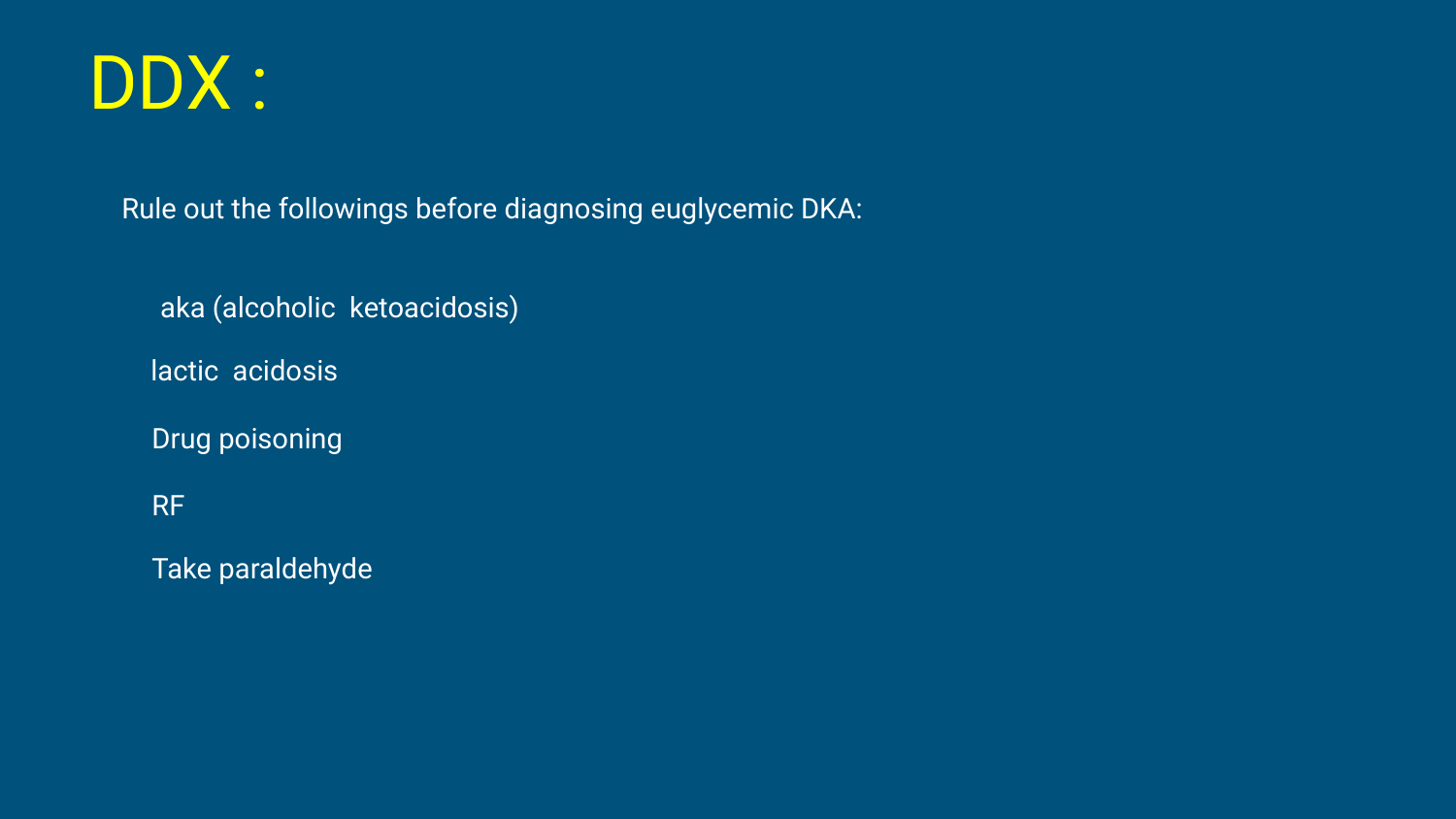

DDX :
Rule out the followings before diagnosing euglycemic DKA:
aka (alcoholic  ketoacidosis)
 lactic  acidosis
Drug poisoning
RF
Take paraldehyde